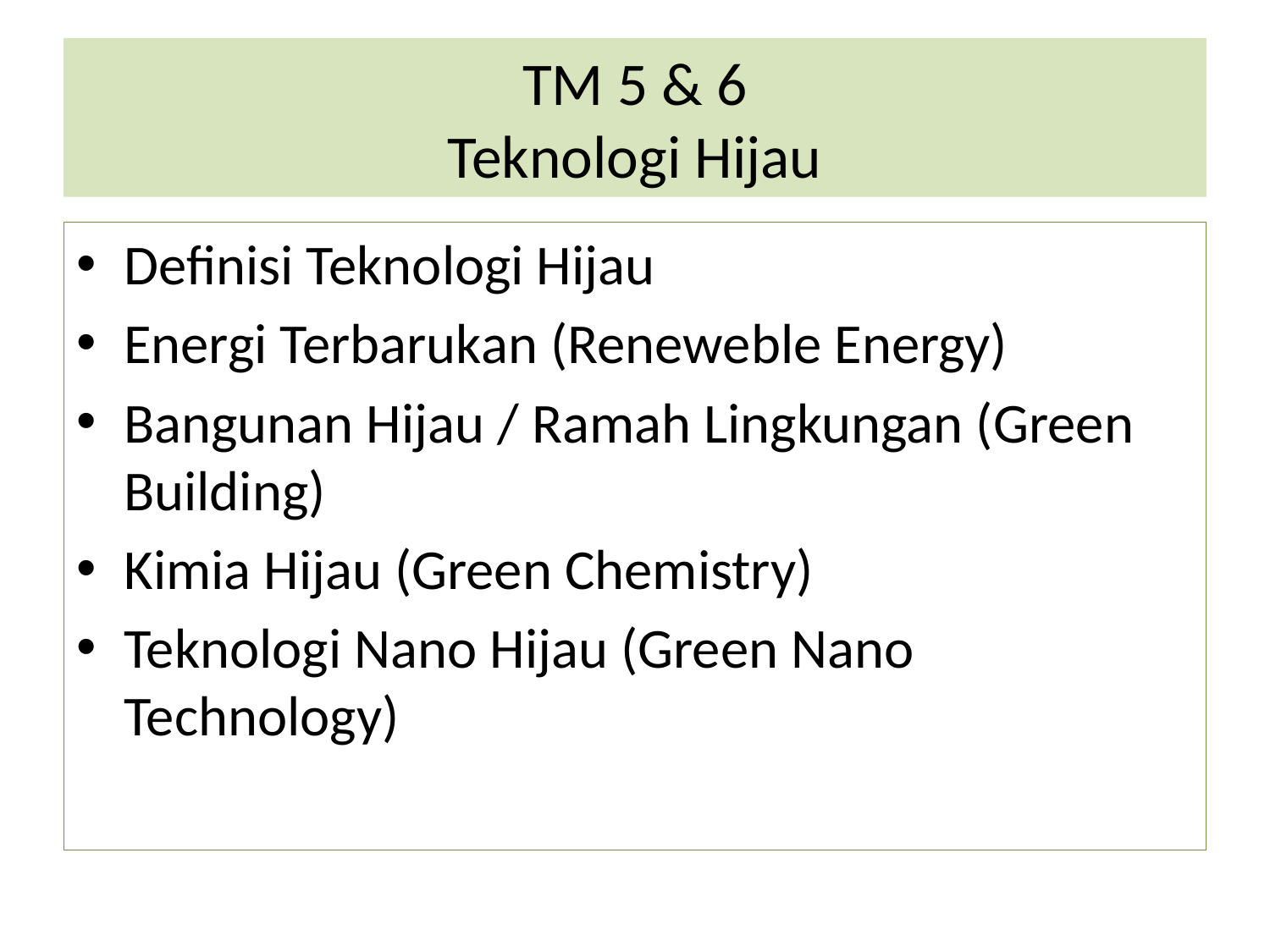

# TM 5 & 6 Teknologi Hijau
Definisi Teknologi Hijau
Energi Terbarukan (Reneweble Energy)
Bangunan Hijau / Ramah Lingkungan (Green Building)
Kimia Hijau (Green Chemistry)
Teknologi Nano Hijau (Green Nano Technology)